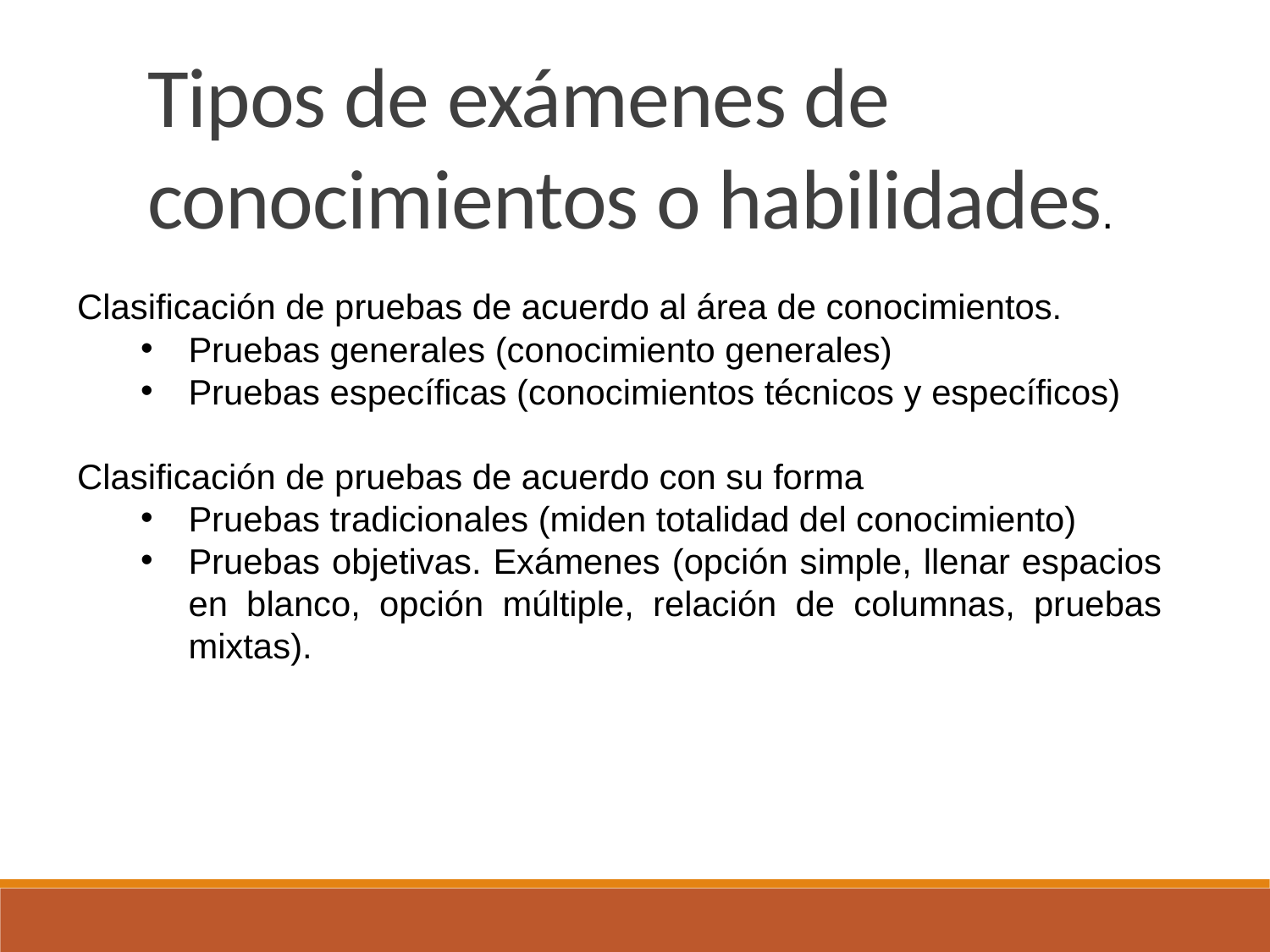

Tipos de exámenes de conocimientos o habilidades.

Clasificación de pruebas de acuerdo al área de conocimientos.
Pruebas generales (conocimiento generales)
Pruebas específicas (conocimientos técnicos y específicos)

Clasificación de pruebas de acuerdo con su forma
Pruebas tradicionales (miden totalidad del conocimiento)
Pruebas objetivas. Exámenes (opción simple, llenar espacios en blanco, opción múltiple, relación de columnas, pruebas mixtas).